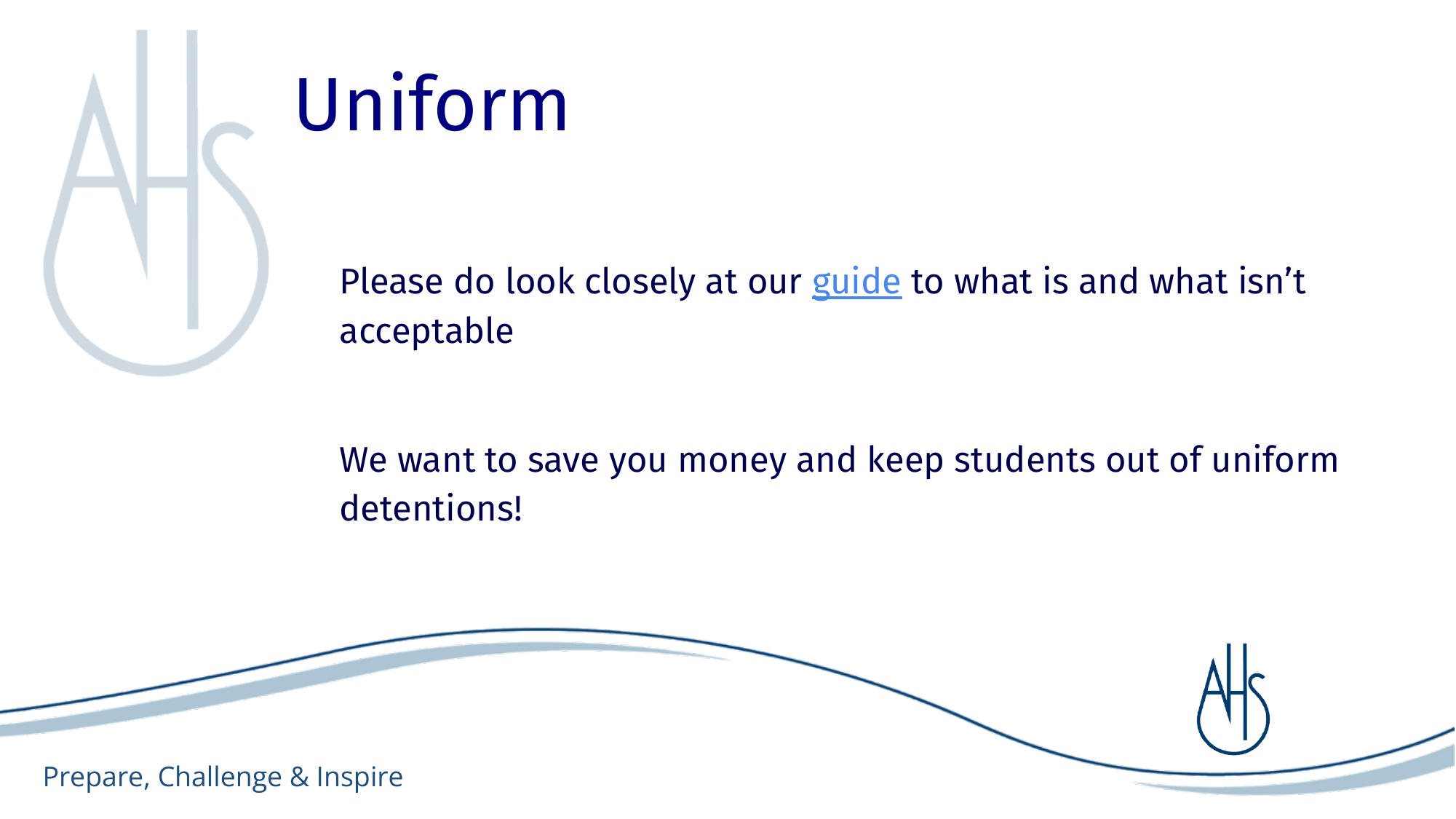

# Uniform
Please do look closely at our guide to what is and what isn’t acceptable

We want to save you money and keep students out of uniform detentions!